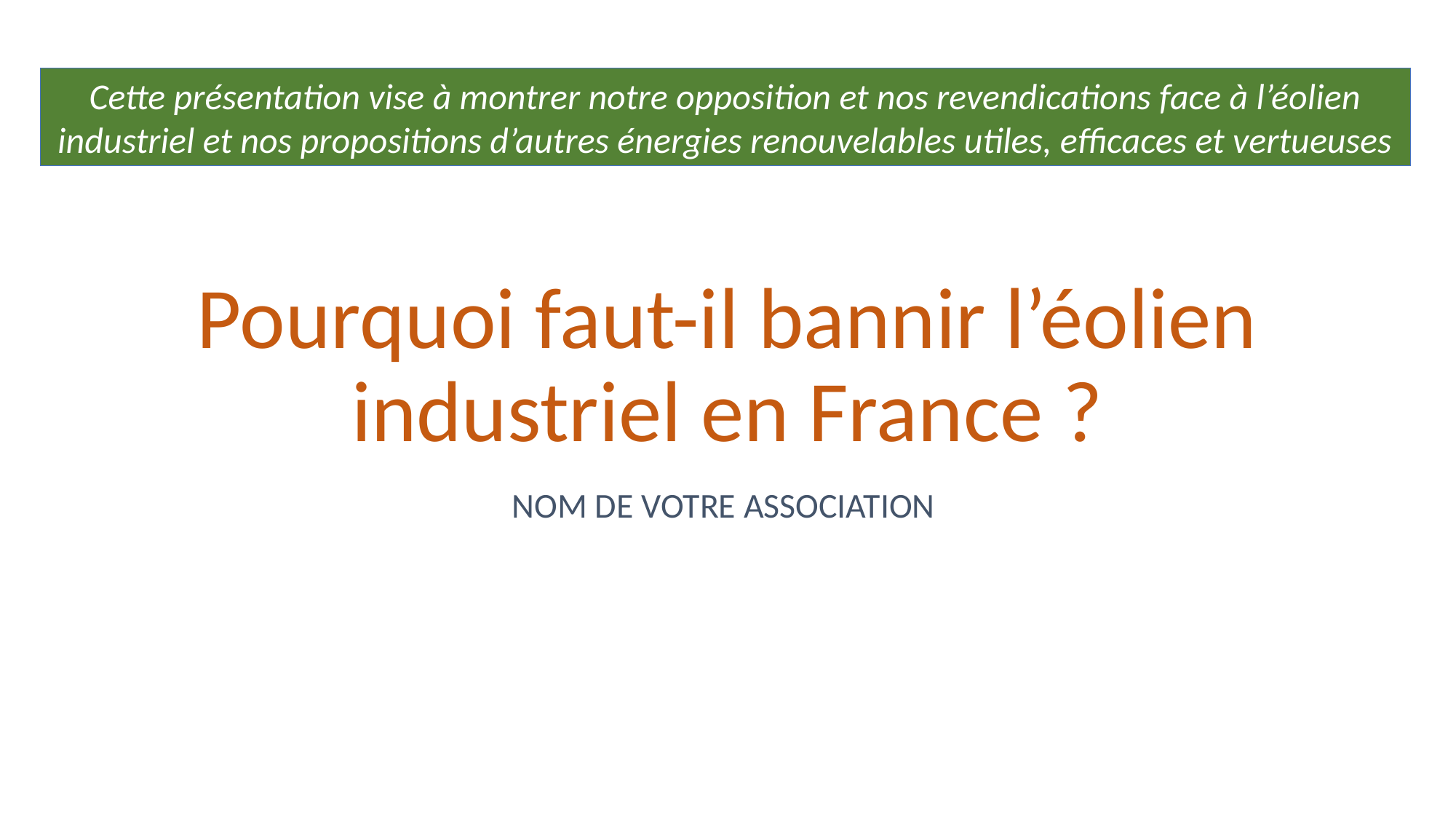

Cette présentation vise à montrer notre opposition et nos revendications face à l’éolien industriel et nos propositions d’autres énergies renouvelables utiles, efficaces et vertueuses
# Pourquoi faut-il bannir l’éolien industriel en France ?
NOM DE VOTRE ASSOCIATION